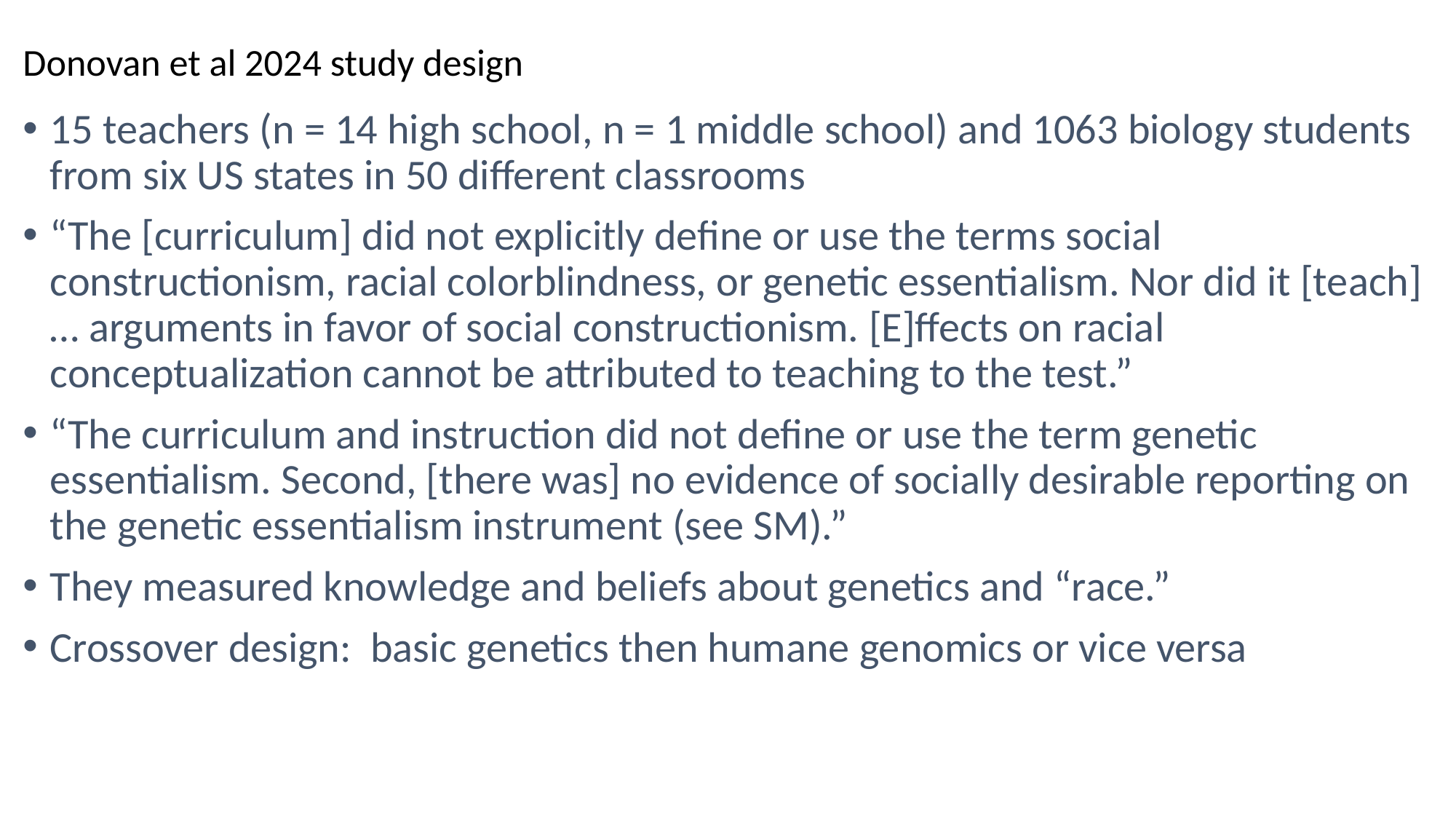

# Donovan et al 2024 study design
15 teachers (n = 14 high school, n = 1 middle school) and 1063 biology students from six US states in 50 different classrooms
“The [curriculum] did not explicitly define or use the terms social constructionism, racial colorblindness, or genetic essentialism. Nor did it [teach] … arguments in favor of social constructionism. [E]ffects on racial conceptualization cannot be attributed to teaching to the test.”
“The curriculum and instruction did not define or use the term genetic essentialism. Second, [there was] no evidence of socially desirable reporting on the genetic essentialism instrument (see SM).”
They measured knowledge and beliefs about genetics and “race.”
Crossover design:  basic genetics then humane genomics or vice versa